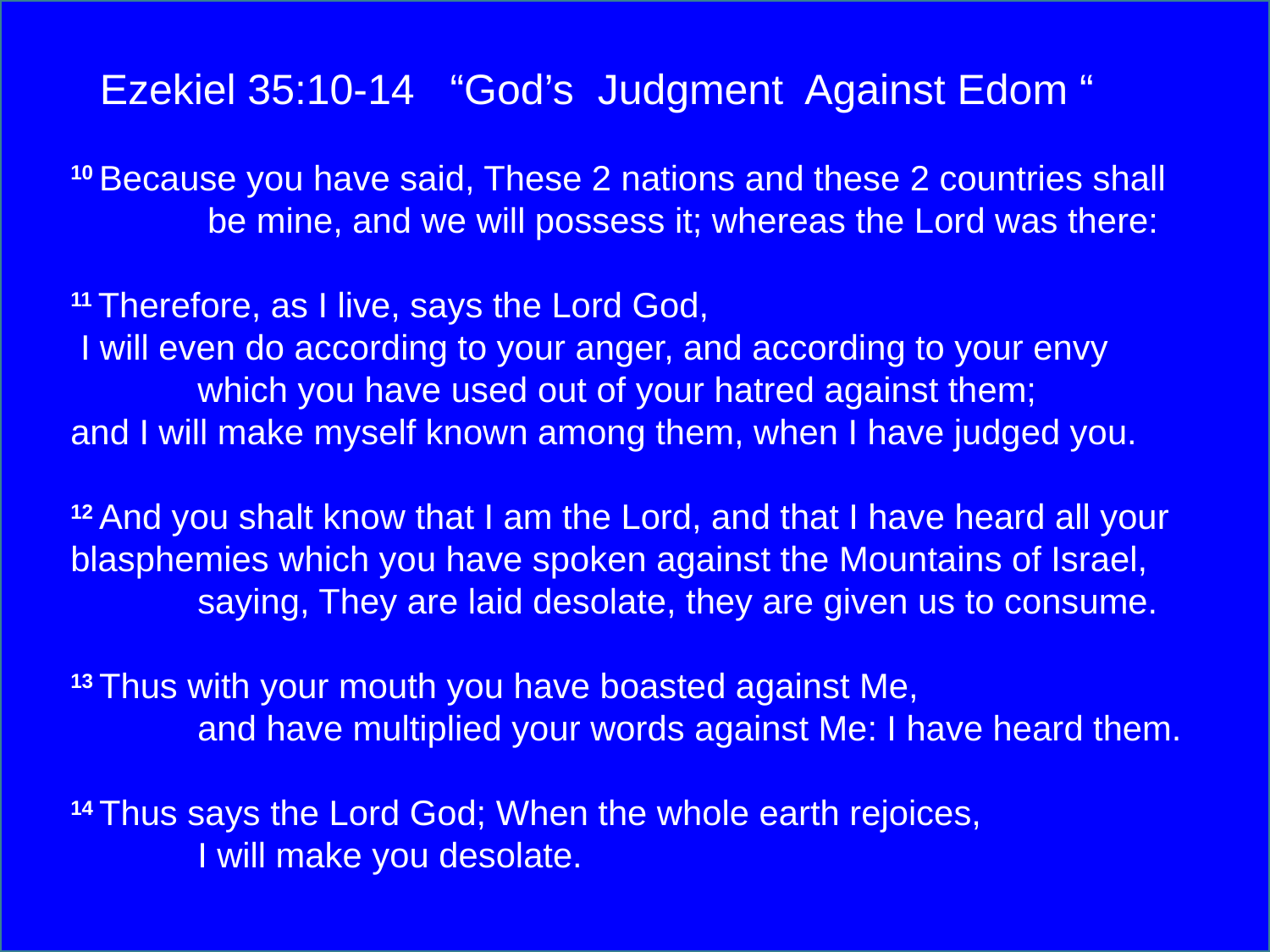

Ezekiel 35:10-14   “God’s  Judgment  Against Edom “

10 Because you have said, These 2 nations and these 2 countries shall
  	 be mine, and we will possess it; whereas the Lord was there:

11 Therefore, as I live, says the Lord God,
 I will even do according to your anger, and according to your envy
	which you have used out of your hatred against them;
and I will make myself known among them, when I have judged you.

12 And you shalt know that I am the Lord, and that I have heard all your blasphemies which you have spoken against the Mountains of Israel, 	saying, They are laid desolate, they are given us to consume.

13 Thus with your mouth you have boasted against Me,
	and have multiplied your words against Me: I have heard them.

14 Thus says the Lord God; When the whole earth rejoices,
	I will make you desolate.